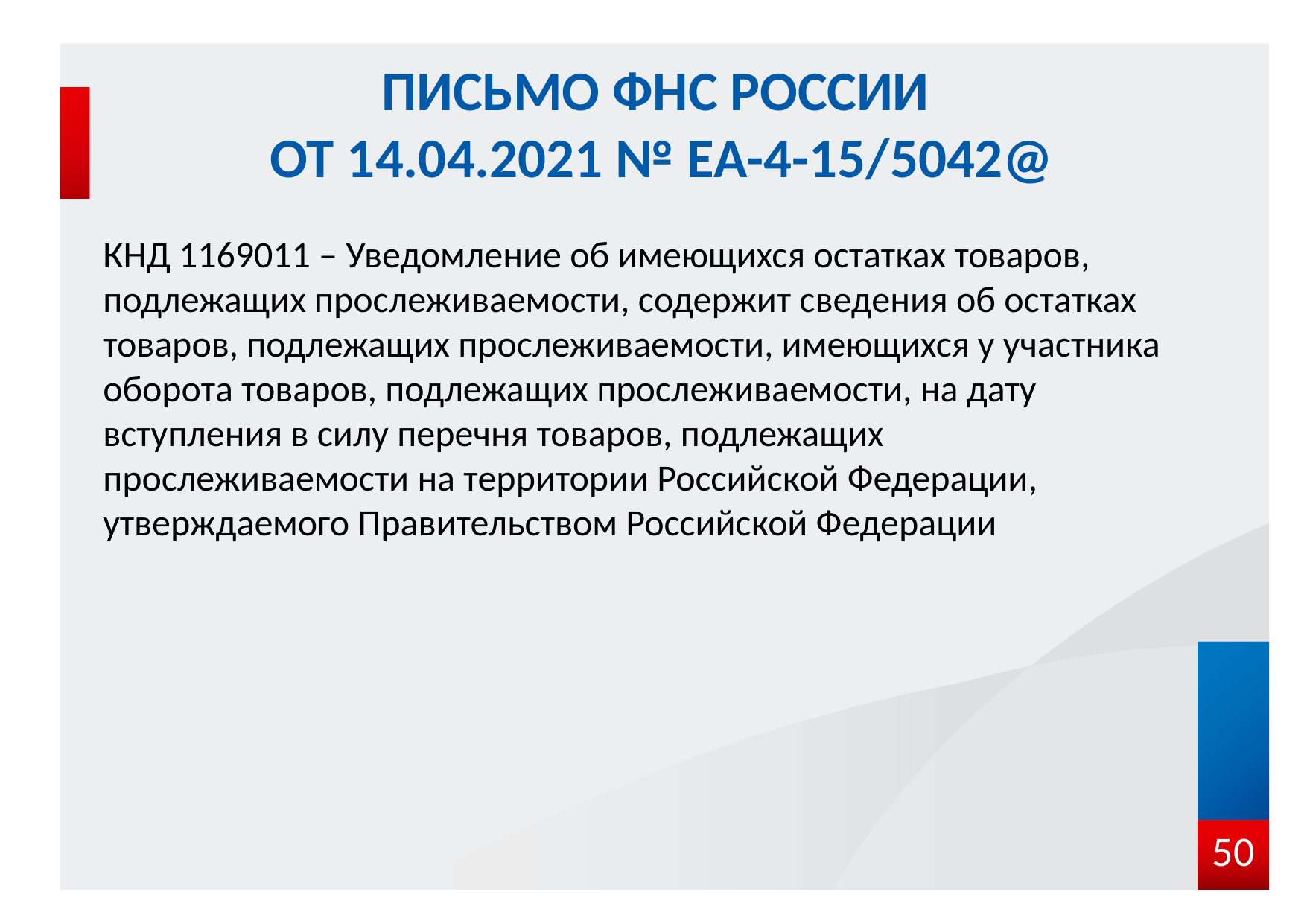

# Письмо ФНС России от 14.04.2021 № ЕА-4-15/5042@
КНД 1169011 – Уведомление об имеющихся остатках товаров, подлежащих прослеживаемости, содержит сведения об остатках товаров, подлежащих прослеживаемости, имеющихся у участника оборота товаров, подлежащих прослеживаемости, на дату вступления в силу перечня товаров, подлежащих прослеживаемости на территории Российской Федерации, утверждаемого Правительством Российской Федерации
50